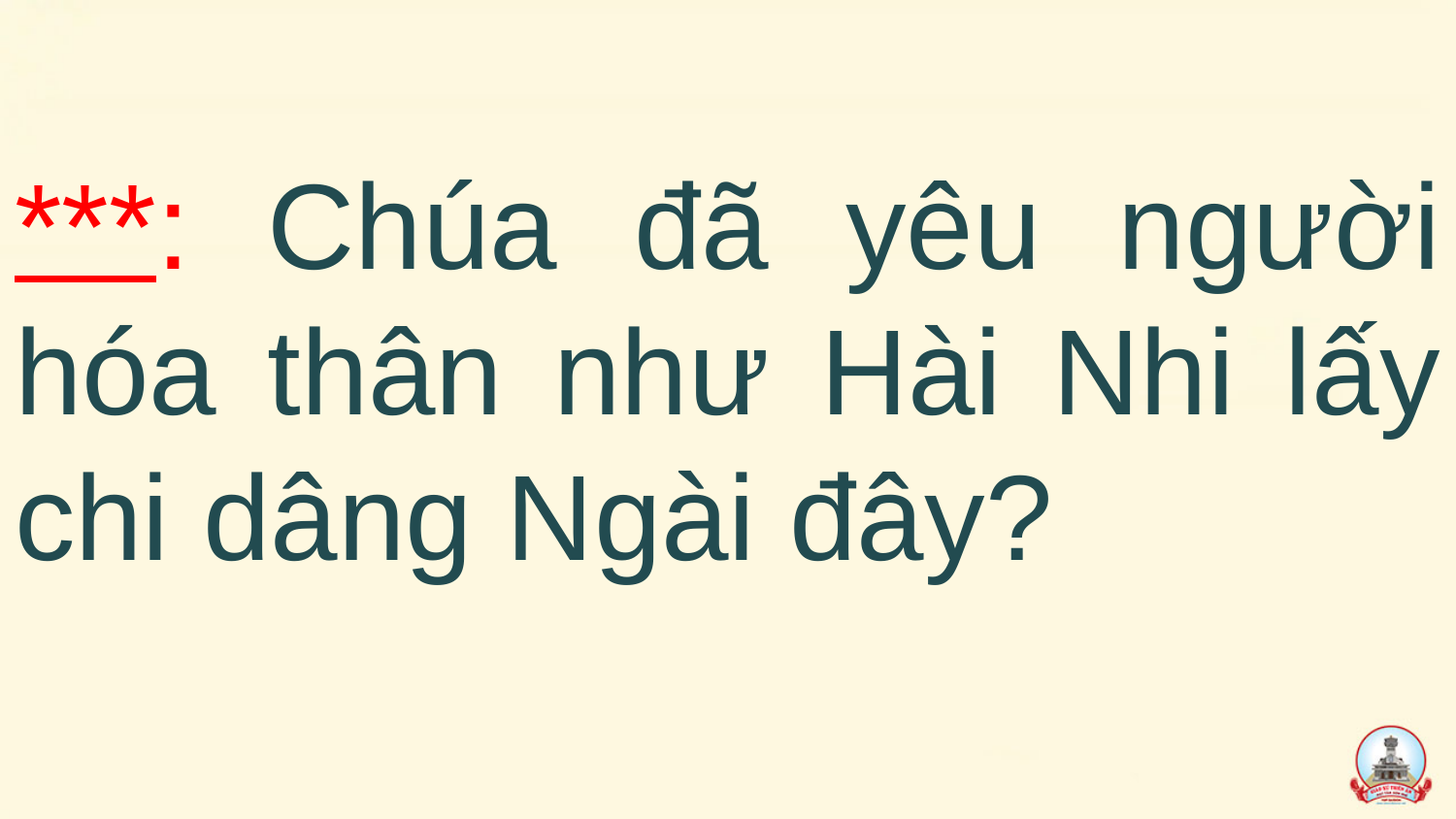

***: Chúa đã yêu người hóa thân như Hài Nhi lấy chi dâng Ngài đây?